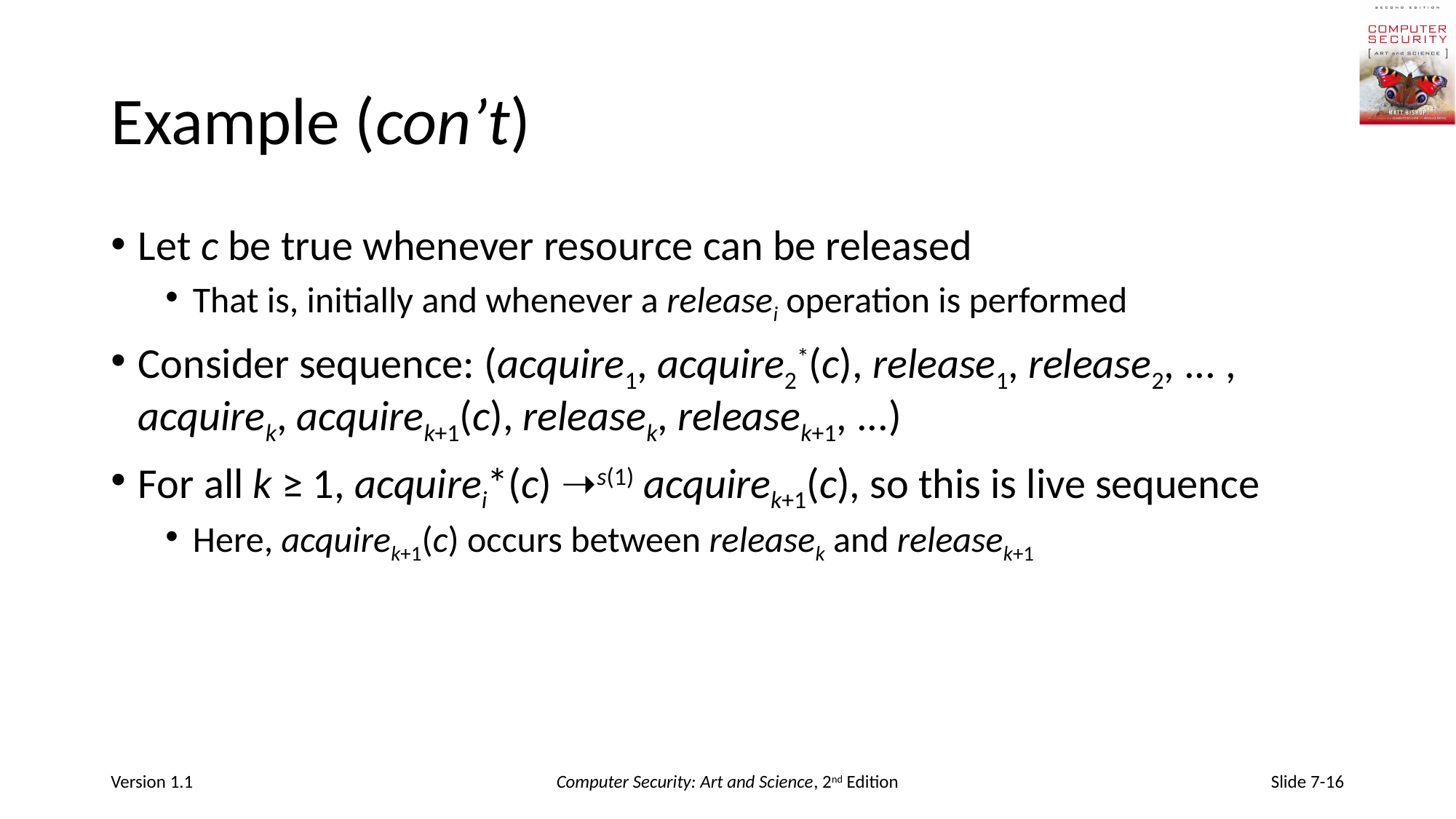

# Example (con’t)
Let c be true whenever resource can be released
That is, initially and whenever a releasei operation is performed
Consider sequence: (acquire1, acquire2*(c), release1, release2, ... , acquirek, acquirek+1(c), releasek, releasek+1, ...)
For all k ≥ 1, acquirei*(c) ➝s(1) acquirek+1(c), so this is live sequence
Here, acquirek+1(c) occurs between releasek and releasek+1

Version 1.1
Computer Security: Art and Science, 2nd Edition
Slide 7-16